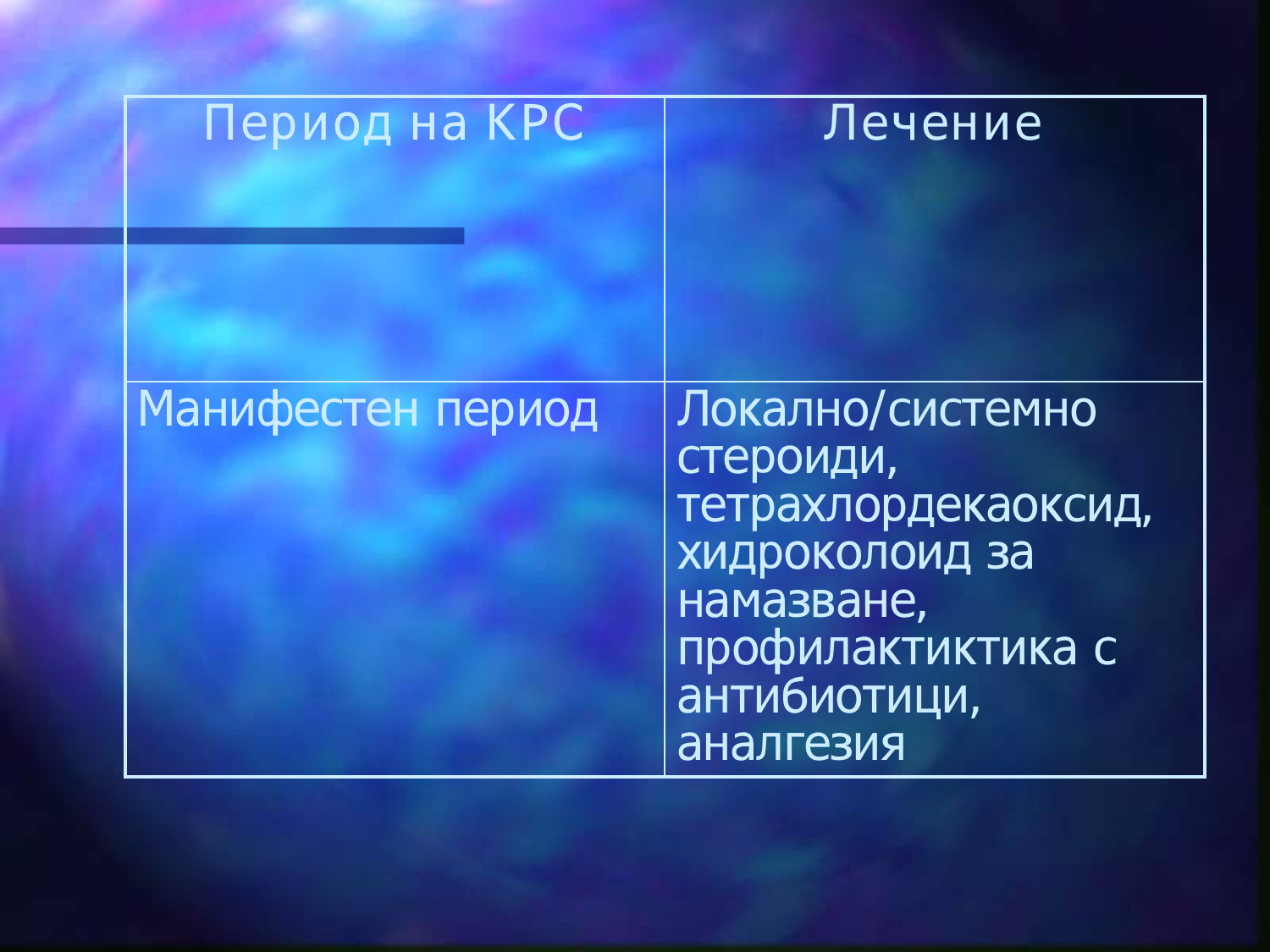

| Период на КРС | Лечение |
| --- | --- |
| Манифестен период | Локално/системно стероиди, тетрахлордекаоксид, хидроколоид за намазване, профилактиктика с антибиотици, аналгезия |